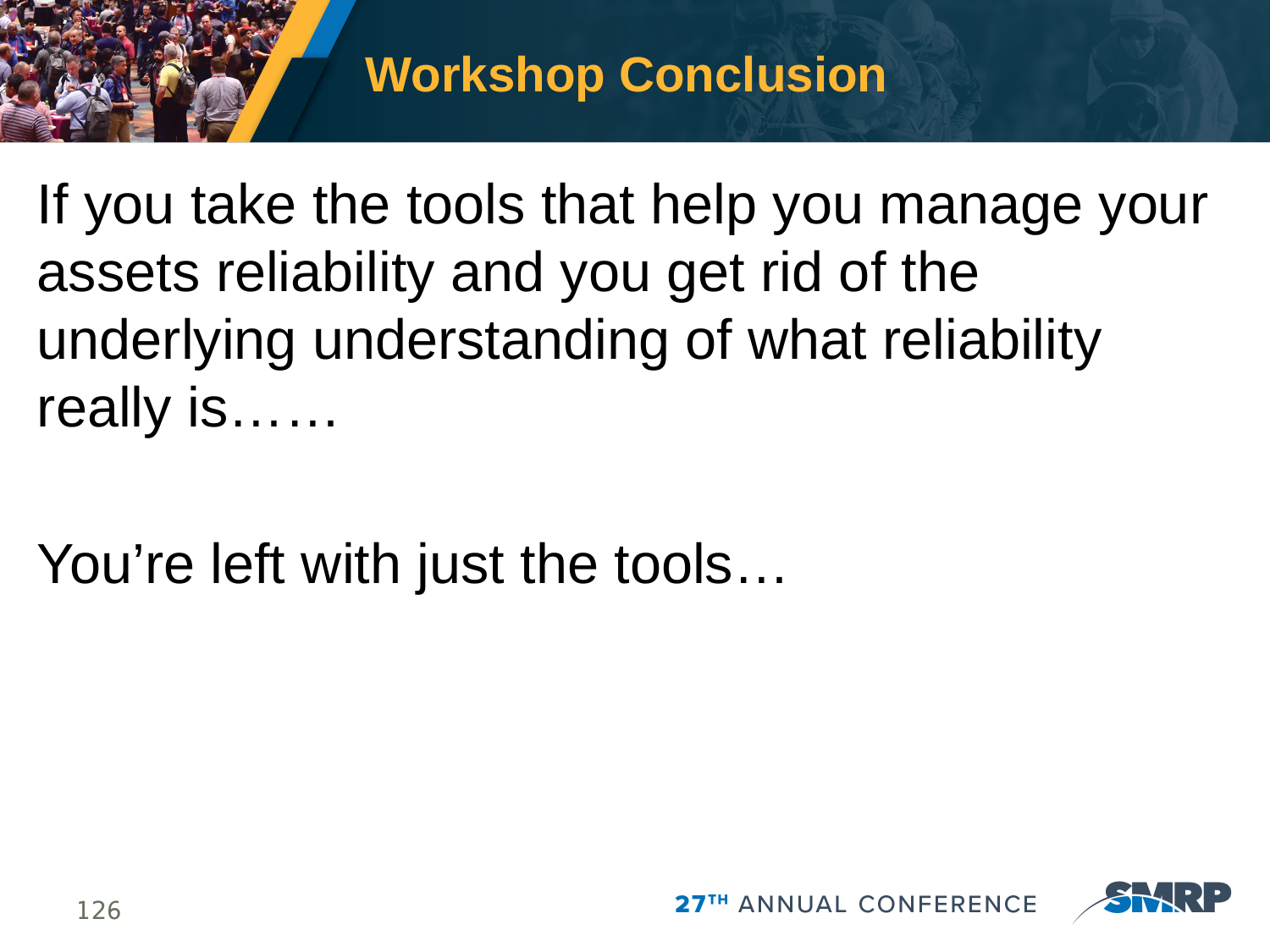

# Workshop Conclusion
If you take the tools that help you manage your assets reliability and you get rid of the underlying understanding of what reliability really is……

You’re left with just the tools…
126